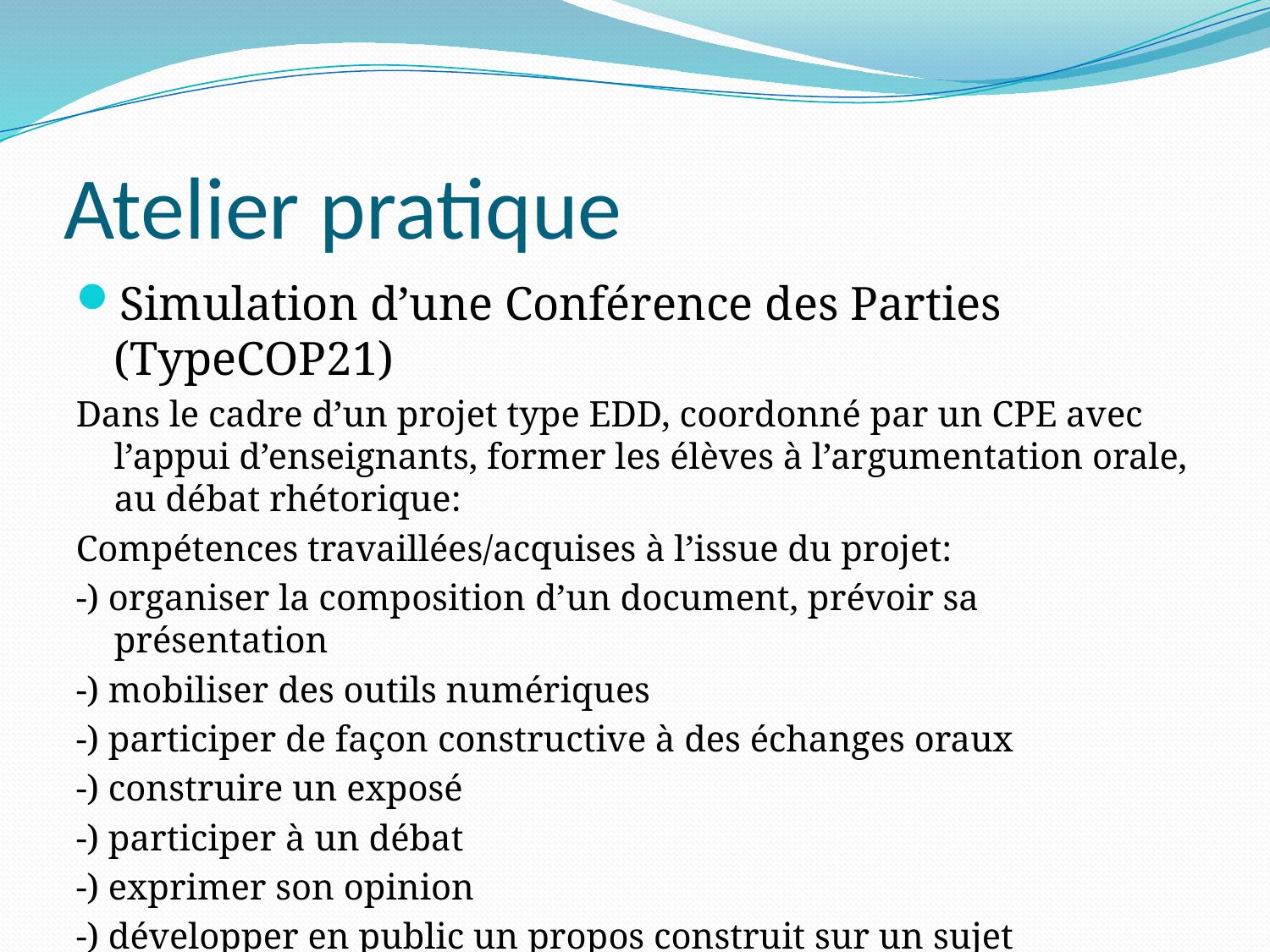

# Atelier pratique
Simulation d’une Conférence des Parties (TypeCOP21)
Dans le cadre d’un projet type EDD, coordonné par un CPE avec l’appui d’enseignants, former les élèves à l’argumentation orale, au débat rhétorique:
Compétences travaillées/acquises à l’issue du projet:
-) organiser la composition d’un document, prévoir sa présentation
-) mobiliser des outils numériques
-) participer de façon constructive à des échanges oraux
-) construire un exposé
-) participer à un débat
-) exprimer son opinion
-) développer en public un propos construit sur un sujet déterminé